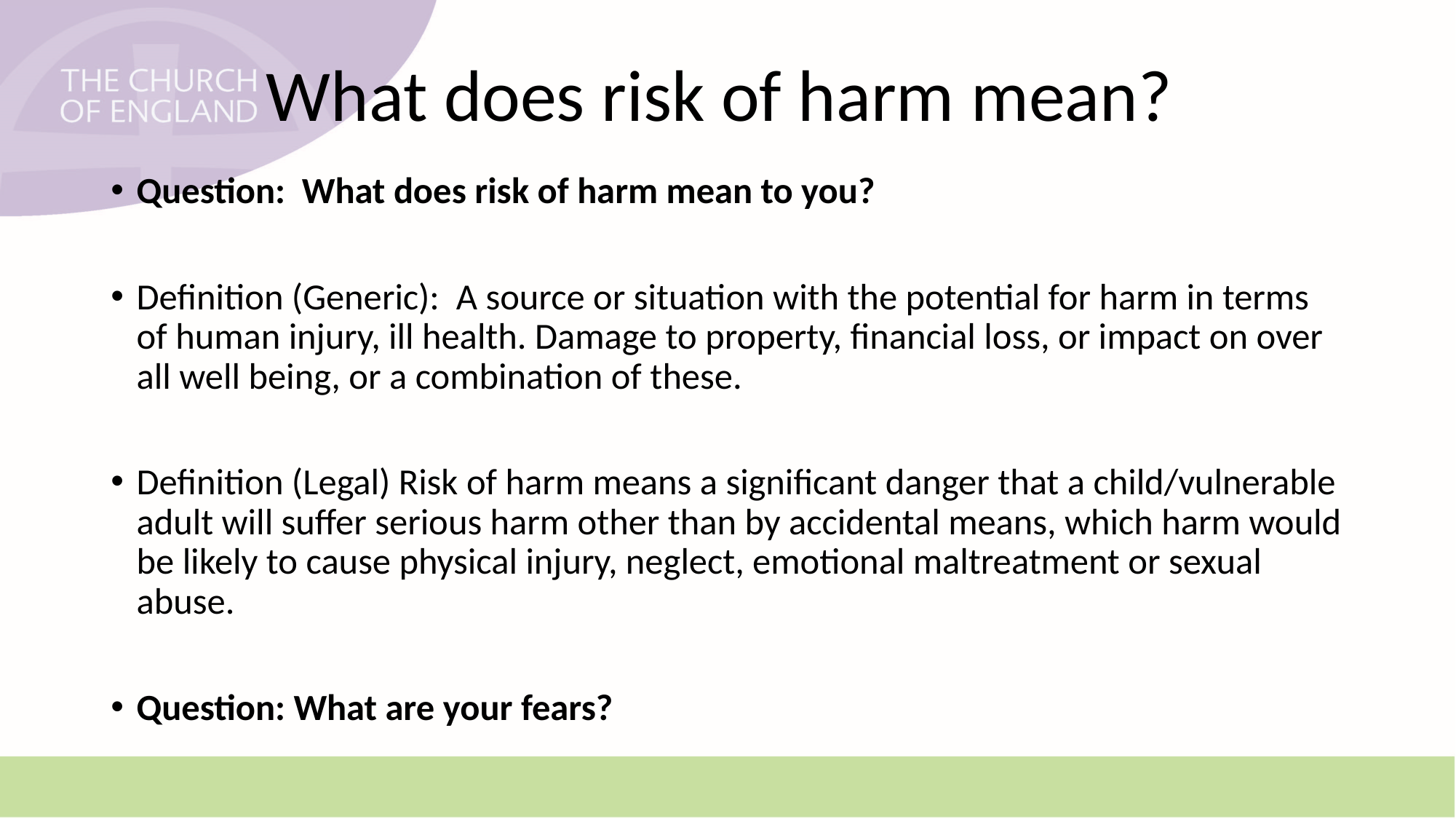

# What does risk of harm mean?
Question:  What does risk of harm mean to you?

Definition (Generic):  A source or situation with the potential for harm in terms of human injury, ill health. Damage to property, financial loss, or impact on over all well being, or a combination of these.

Definition (Legal) Risk of harm means a significant danger that a child/vulnerable adult will suffer serious harm other than by accidental means, which harm would be likely to cause physical injury, neglect, emotional maltreatment or sexual abuse.

Question: What are your fears?